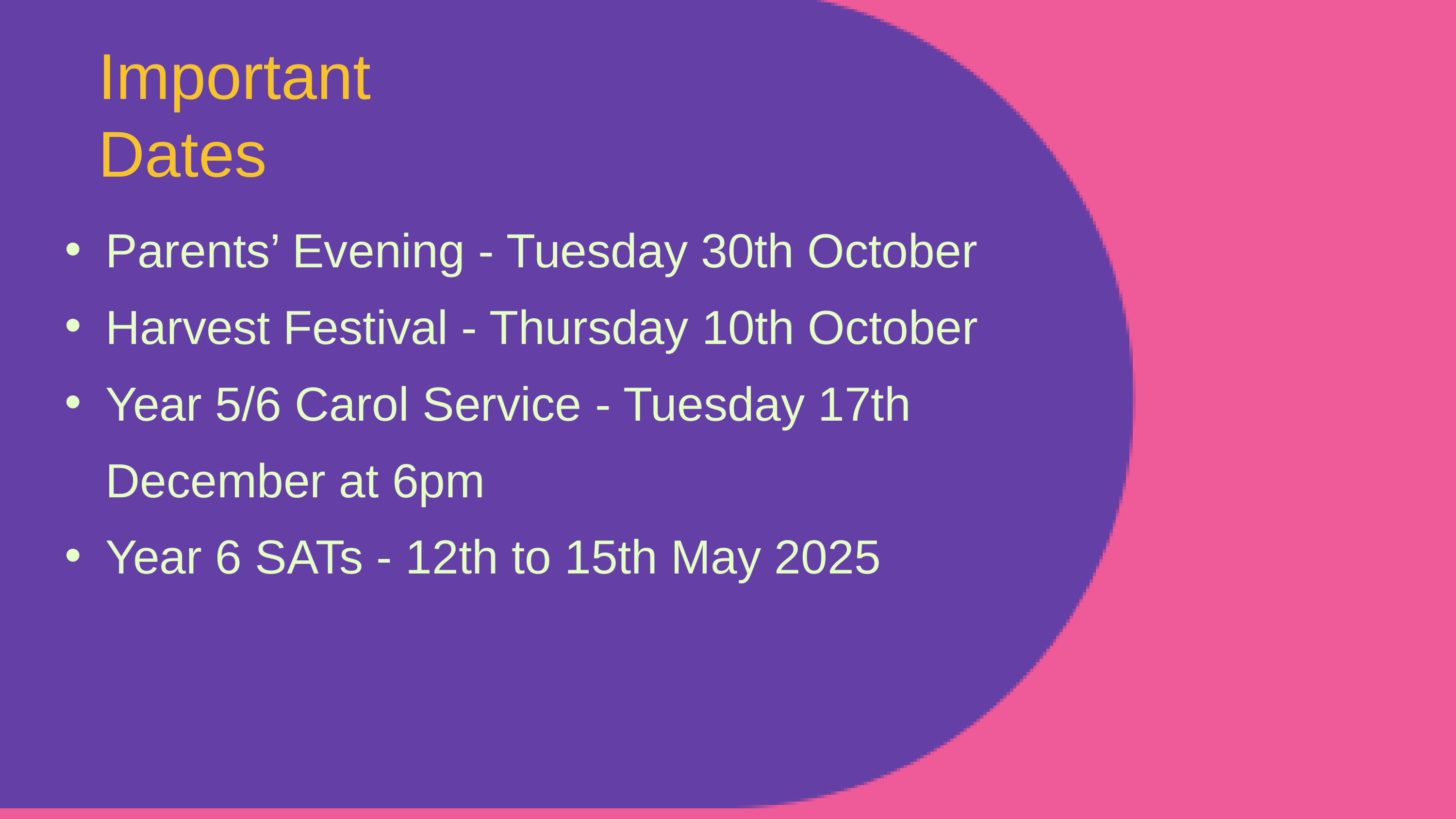

Important Dates
Parents’ Evening - Tuesday 30th October
Harvest Festival - Thursday 10th October
Year 5/6 Carol Service - Tuesday 17th December at 6pm
Year 6 SATs - 12th to 15th May 2025